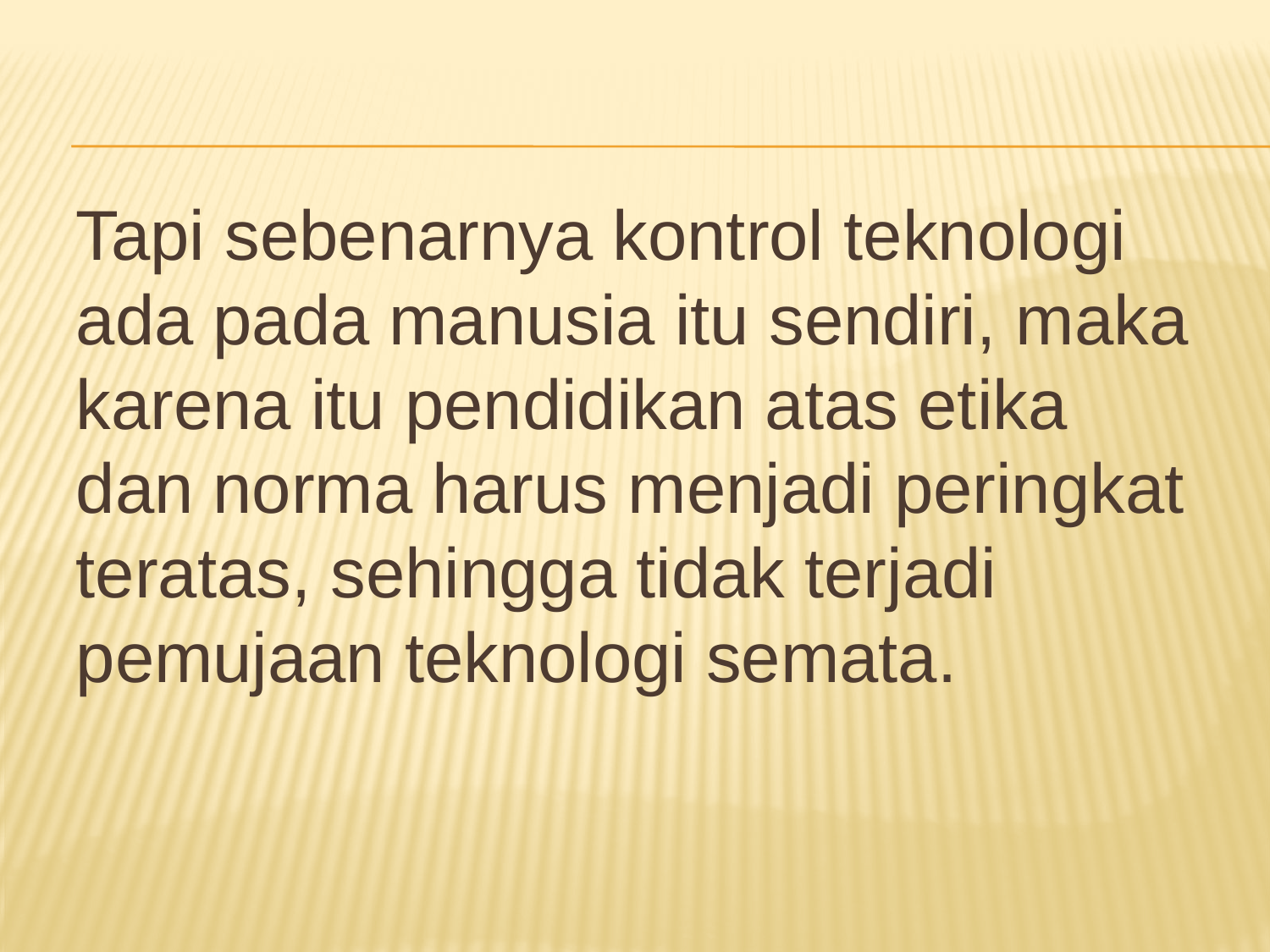

Tapi sebenarnya kontrol teknologi ada pada manusia itu sendiri, maka karena itu pendidikan atas etika dan norma harus menjadi peringkat teratas, sehingga tidak terjadi pemujaan teknologi semata.